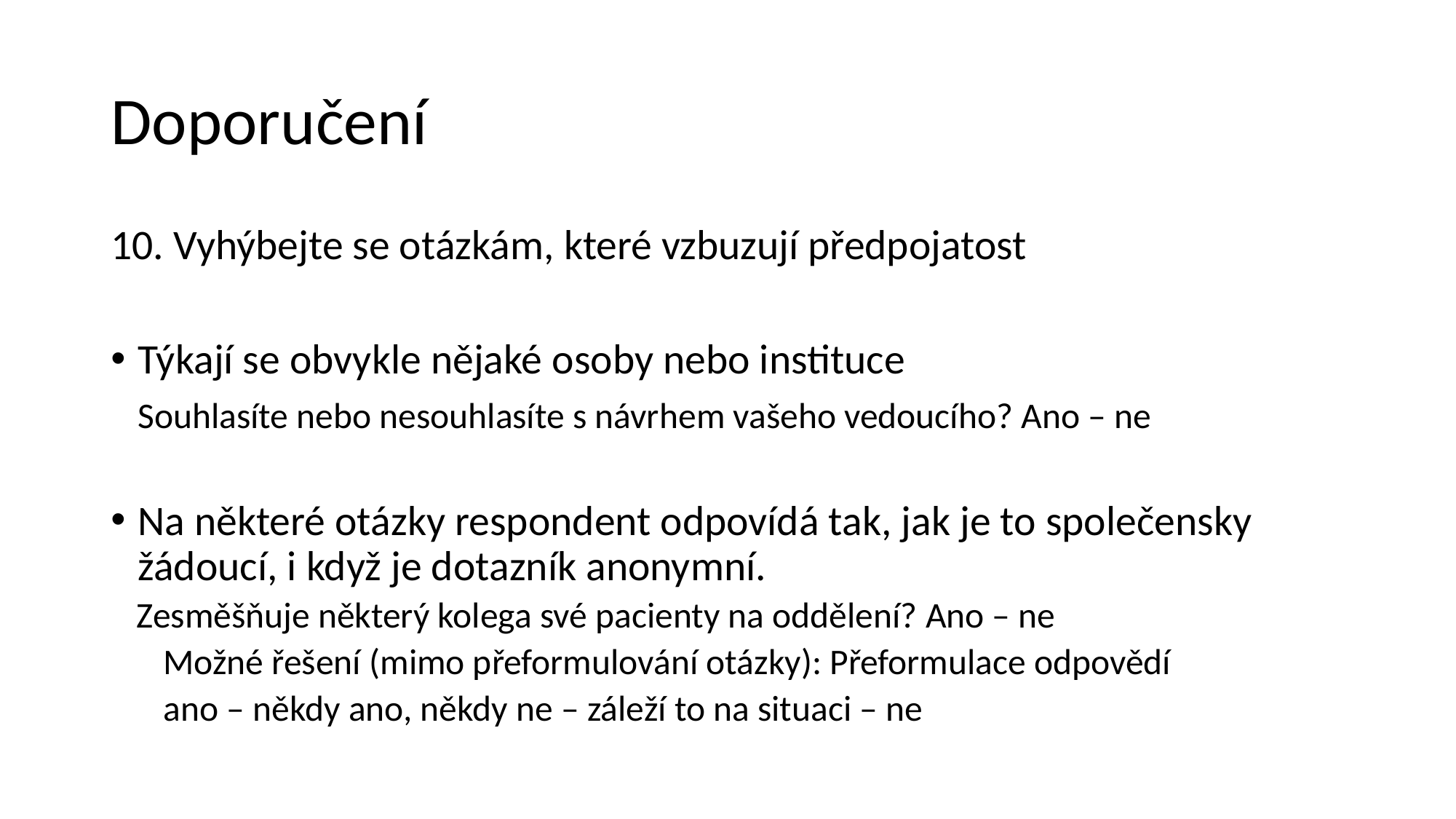

# Doporučení
10. Vyhýbejte se otázkám, které vzbuzují předpojatost

Týkají se obvykle nějaké osoby nebo instituce
	Souhlasíte nebo nesouhlasíte s návrhem vašeho vedoucího? Ano – ne

Na některé otázky respondent odpovídá tak, jak je to společensky žádoucí, i když je dotazník anonymní.
Zesměšňuje některý kolega své pacienty na oddělení? Ano – ne
	Možné řešení (mimo přeformulování otázky): Přeformulace odpovědí
		ano – někdy ano, někdy ne – záleží to na situaci – ne